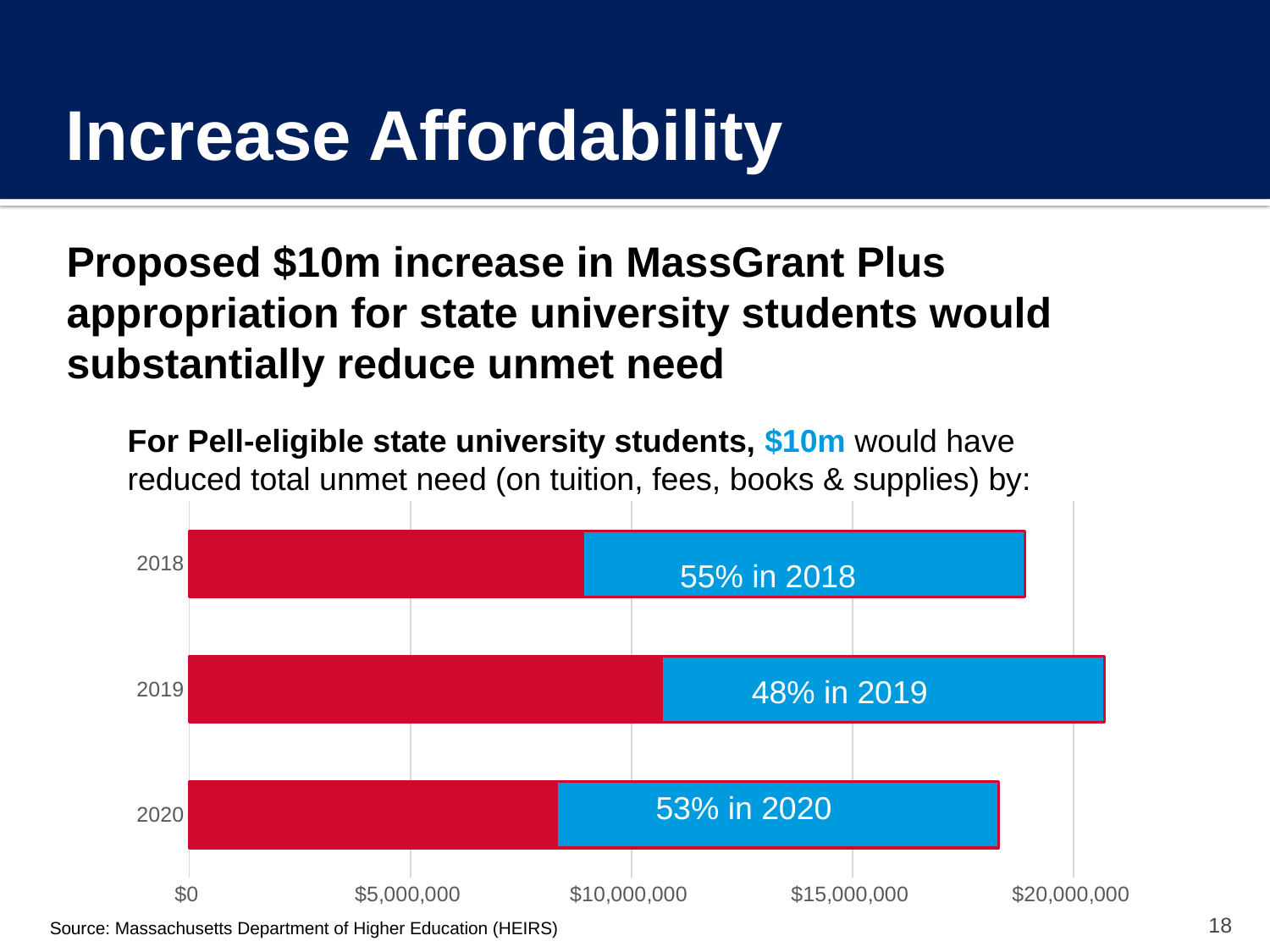

# Increase Affordability
Proposed $10m increase in MassGrant Plus appropriation for state university students would substantially reduce unmet need
For Pell-eligible state university students, $10m would have reduced total unmet need (on tuition, fees, books & supplies) by:

### Chart

| Category | Remaining Unmet Need | FY23 Proposed Appropriation |
|---|---|---|
| 2020 | 8297819.0 | 10000000.0 |
| 2019 | 10689403.0 | 10000000.0 |
| 2018 | 8901125.0 | 10000000.0 |
55% in 2018

48% in 2019

53% in 2020
Source: Massachusetts Department of Higher Education (HEIRS)